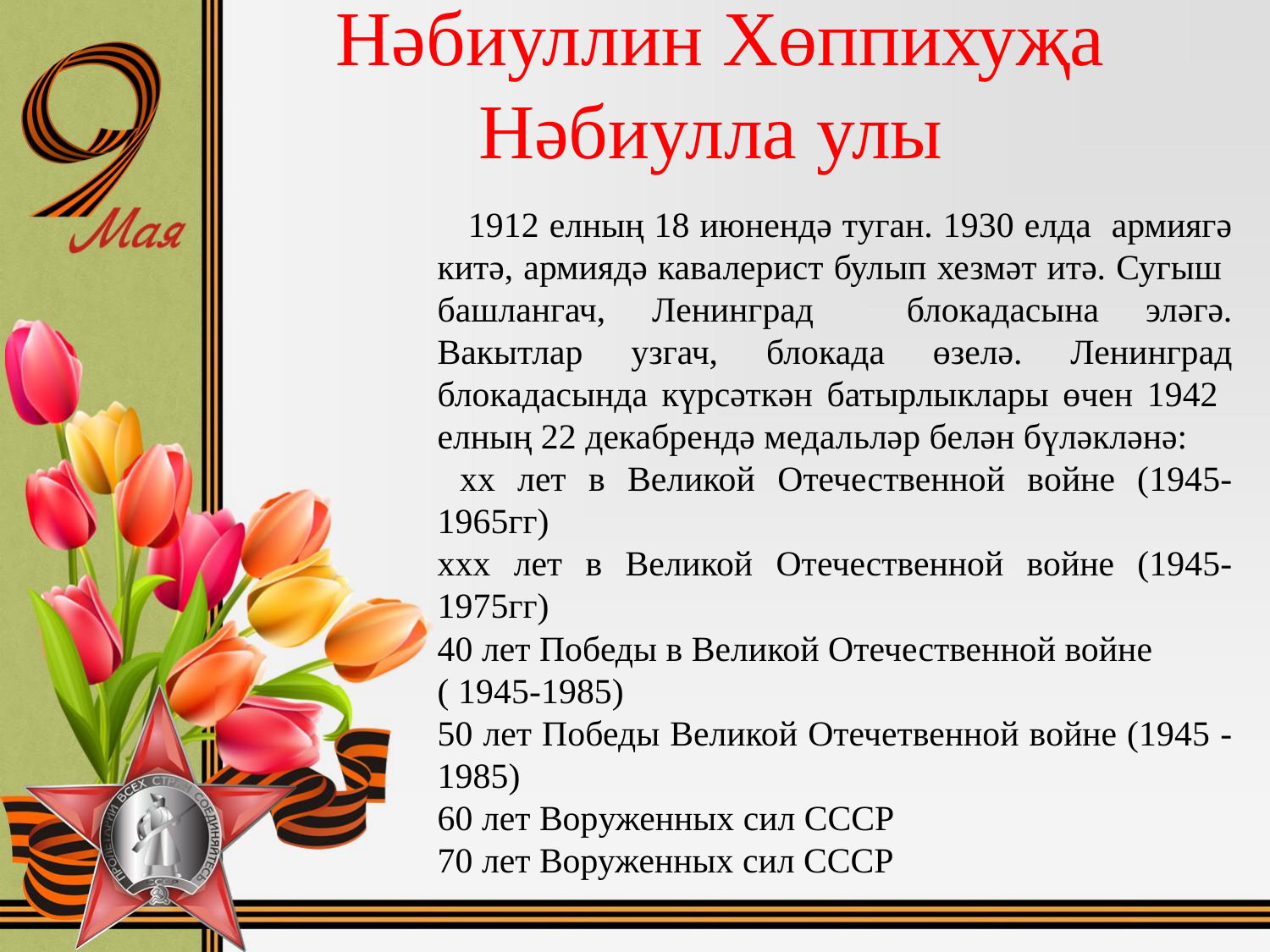

# Нәбиуллин Хөппихуҗа Нәбиулла улы
   1912 елның 18 июнендә туган. 1930 елда  армиягә китә, армиядә кавалерист булып хезмәт итә. Сугыш  башлангач, Ленинград  блокадасына эләгә. Вакытлар узгач, блокада өзелә. Ленинград блокадасында күрсәткән батырлыклары өчен 1942  елның 22 декабрендә медальләр белән бүләкләнә:
 xx лет в Великой Отечественной войне (1945-1965гг)
ххх лет в Великой Отечественной войне (1945-1975гг)
40 лет Победы в Великой Отечественной войне
( 1945-1985)
50 лет Победы Великой Отечетвенной войне (1945 -1985)
60 лет Воруженных сил СССР
70 лет Воруженных сил СССР